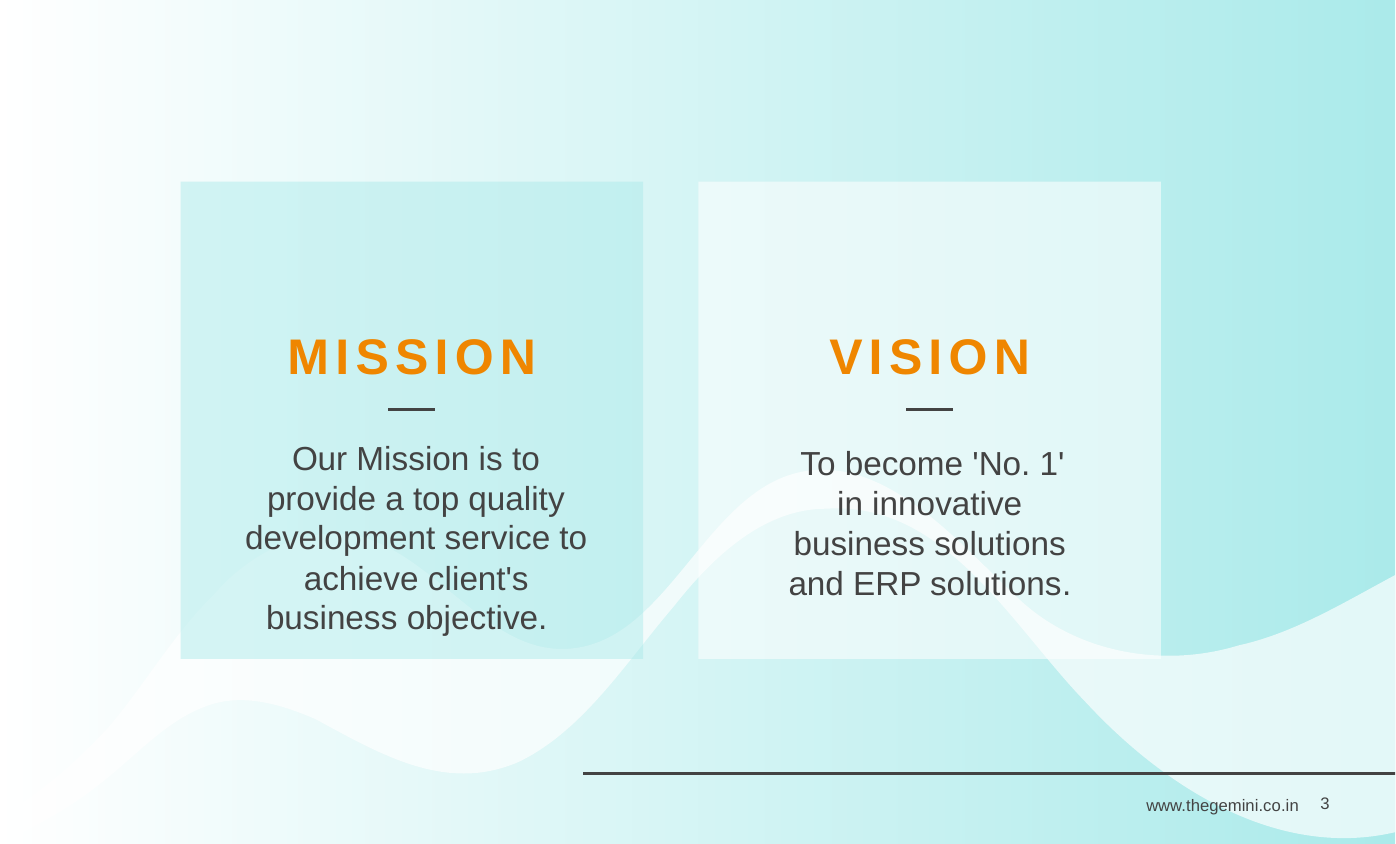

# MISSION
VISION
	Our Mission is to provide a top quality development service to achieve client's business objective.
      To become 'No. 1' in innovative business solutions and ERP solutions.
3
www.thegemini.co.in